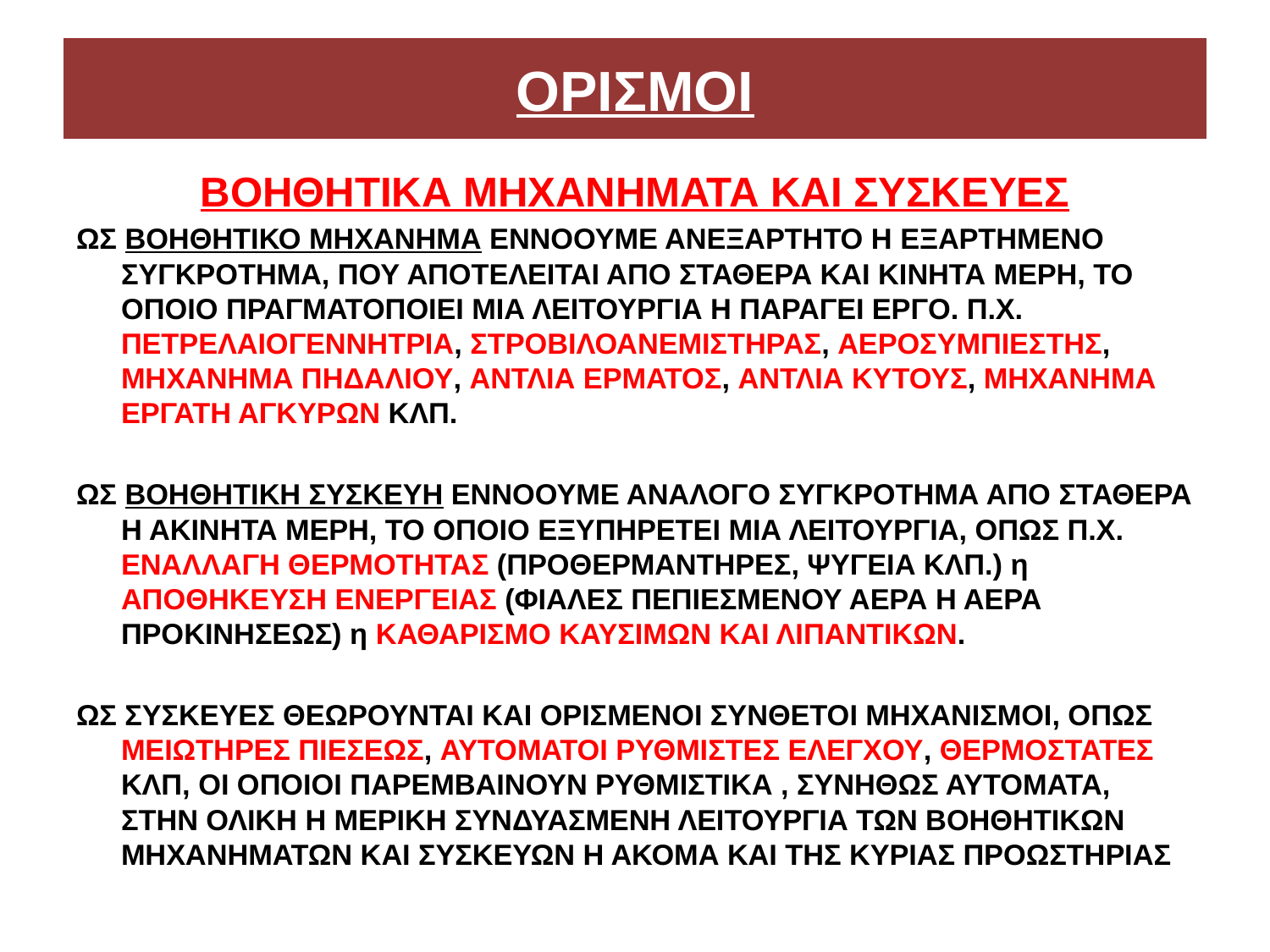

# ΟΡΙΣΜΟΙ
ΒΟΗΘΗΤΙΚΑ ΜΗΧΑΝΗΜΑΤΑ ΚΑΙ ΣΥΣΚΕΥΕΣ
ΩΣ ΒΟΗΘΗΤΙΚΟ ΜΗΧΑΝΗΜΑ ΕΝΝΟΟΥΜΕ ΑΝΕΞΑΡΤΗΤΟ Η ΕΞΑΡΤΗΜΕΝΟ ΣΥΓΚΡΟΤΗΜΑ, ΠΟΥ ΑΠΟΤΕΛΕΙΤΑΙ ΑΠΟ ΣΤΑΘΕΡΑ ΚΑΙ ΚΙΝΗΤΑ ΜΕΡΗ, ΤΟ ΟΠΟΙΟ ΠΡΑΓΜΑΤΟΠΟΙΕΙ ΜΙΑ ΛΕΙΤΟΥΡΓΙΑ Η ΠΑΡΑΓΕΙ ΕΡΓΟ. Π.Χ. ΠΕΤΡΕΛΑΙΟΓΕΝΝΗΤΡΙΑ, ΣΤΡΟΒΙΛΟΑΝΕΜΙΣΤΗΡΑΣ, ΑΕΡΟΣΥΜΠΙΕΣΤΗΣ, ΜΗΧΑΝΗΜΑ ΠΗΔΑΛΙΟΥ, ΑΝΤΛΙΑ ΕΡΜΑΤΟΣ, ΑΝΤΛΙΑ ΚΥΤΟΥΣ, ΜΗΧΑΝΗΜΑ ΕΡΓΑΤΗ ΑΓΚΥΡΩΝ ΚΛΠ.

ΩΣ ΒΟΗΘΗΤΙΚΗ ΣΥΣΚΕΥΗ ΕΝΝΟΟΥΜΕ ΑΝΑΛΟΓΟ ΣΥΓΚΡΟΤΗΜΑ ΑΠΟ ΣΤΑΘΕΡΑ Η ΑΚΙΝΗΤΑ ΜΕΡΗ, ΤΟ ΟΠΟΙΟ ΕΞΥΠΗΡΕΤΕΙ ΜΙΑ ΛΕΙΤΟΥΡΓΙΑ, ΟΠΩΣ Π.Χ. ΕΝΑΛΛΑΓΗ ΘΕΡΜΟΤΗΤΑΣ (ΠΡΟΘΕΡΜΑΝΤΗΡΕΣ, ΨΥΓΕΙΑ ΚΛΠ.) η ΑΠΟΘΗΚΕΥΣΗ ΕΝΕΡΓΕΙΑΣ (ΦΙΑΛΕΣ ΠΕΠΙΕΣΜΕΝΟΥ ΑΕΡΑ Η ΑΕΡΑ ΠΡΟΚΙΝΗΣΕΩΣ) η ΚΑΘΑΡΙΣΜΟ ΚΑΥΣΙΜΩΝ ΚΑΙ ΛΙΠΑΝΤΙΚΩΝ.

ΩΣ ΣΥΣΚΕΥΕΣ ΘΕΩΡΟΥΝΤΑΙ ΚΑΙ ΟΡΙΣΜΕΝΟΙ ΣΥΝΘΕΤΟΙ ΜΗΧΑΝΙΣΜΟΙ, ΟΠΩΣ ΜΕΙΩΤΗΡΕΣ ΠΙΕΣΕΩΣ, ΑΥΤΟΜΑΤΟΙ ΡΥΘΜΙΣΤΕΣ ΕΛΕΓΧΟΥ, ΘΕΡΜΟΣΤΑΤΕΣ ΚΛΠ, ΟΙ ΟΠΟΙΟΙ ΠΑΡΕΜΒΑΙΝΟΥΝ ΡΥΘΜΙΣΤΙΚΑ , ΣΥΝΗΘΩΣ ΑΥΤΟΜΑΤΑ, ΣΤΗΝ ΟΛΙΚΗ Η ΜΕΡΙΚΗ ΣΥΝΔΥΑΣΜΕΝΗ ΛΕΙΤΟΥΡΓΙΑ ΤΩΝ ΒΟΗΘΗΤΙΚΩΝ ΜΗΧΑΝΗΜΑΤΩΝ ΚΑΙ ΣΥΣΚΕΥΩΝ Η ΑΚΟΜΑ ΚΑΙ ΤΗΣ ΚΥΡΙΑΣ ΠΡΟΩΣΤΗΡΙΑΣ